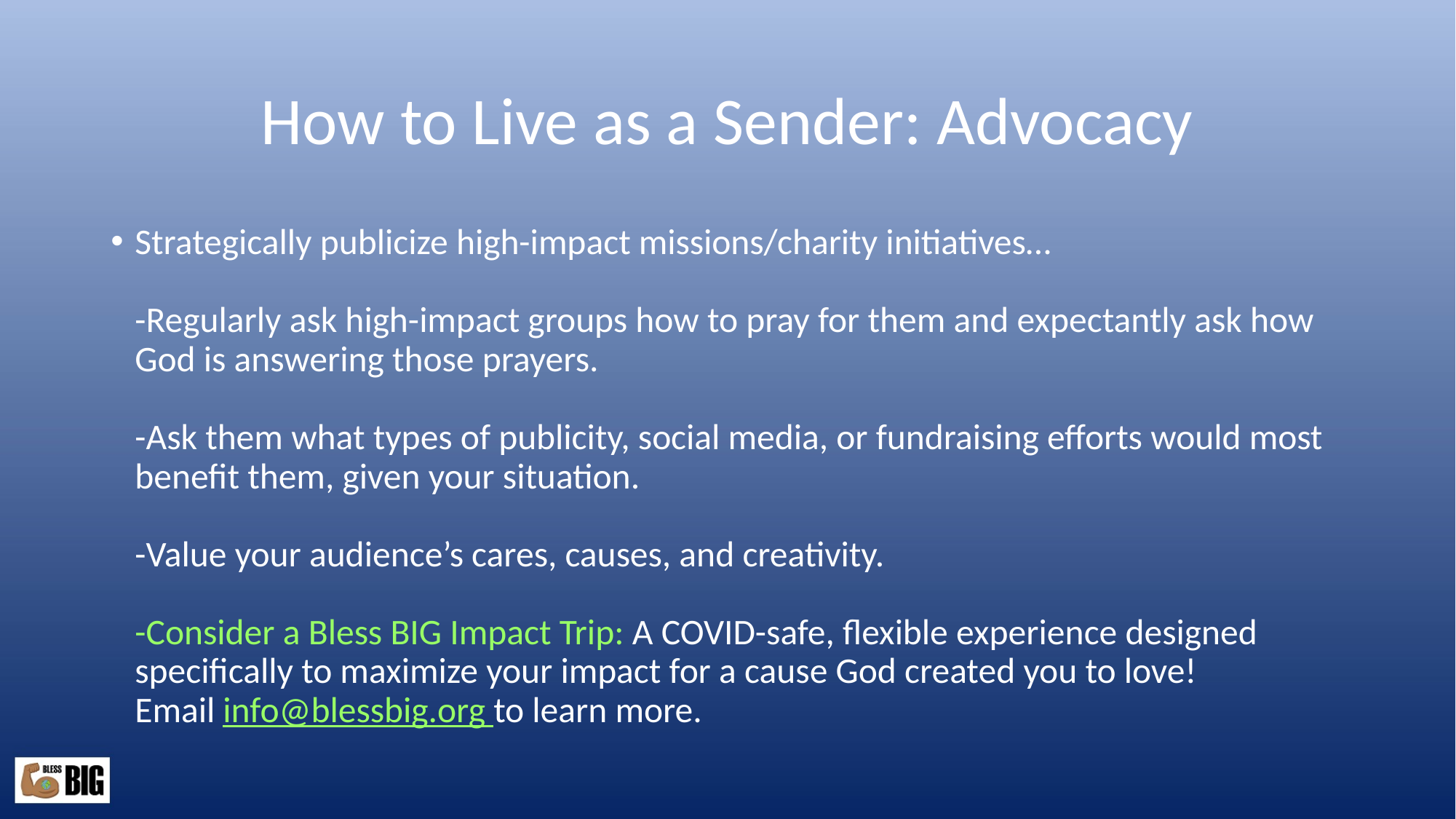

# How to Live as a Sender: Advocacy
Strategically publicize high-impact missions/charity initiatives…
-Regularly ask high-impact groups how to pray for them and expectantly ask how God is answering those prayers.
-Ask them what types of publicity, social media, or fundraising efforts would most benefit them, given your situation.
-Value your audience’s cares, causes, and creativity.
-Consider a Bless BIG Impact Trip: A COVID-safe, flexible experience designed specifically to maximize your impact for a cause God created you to love!
Email info@blessbig.org to learn more.